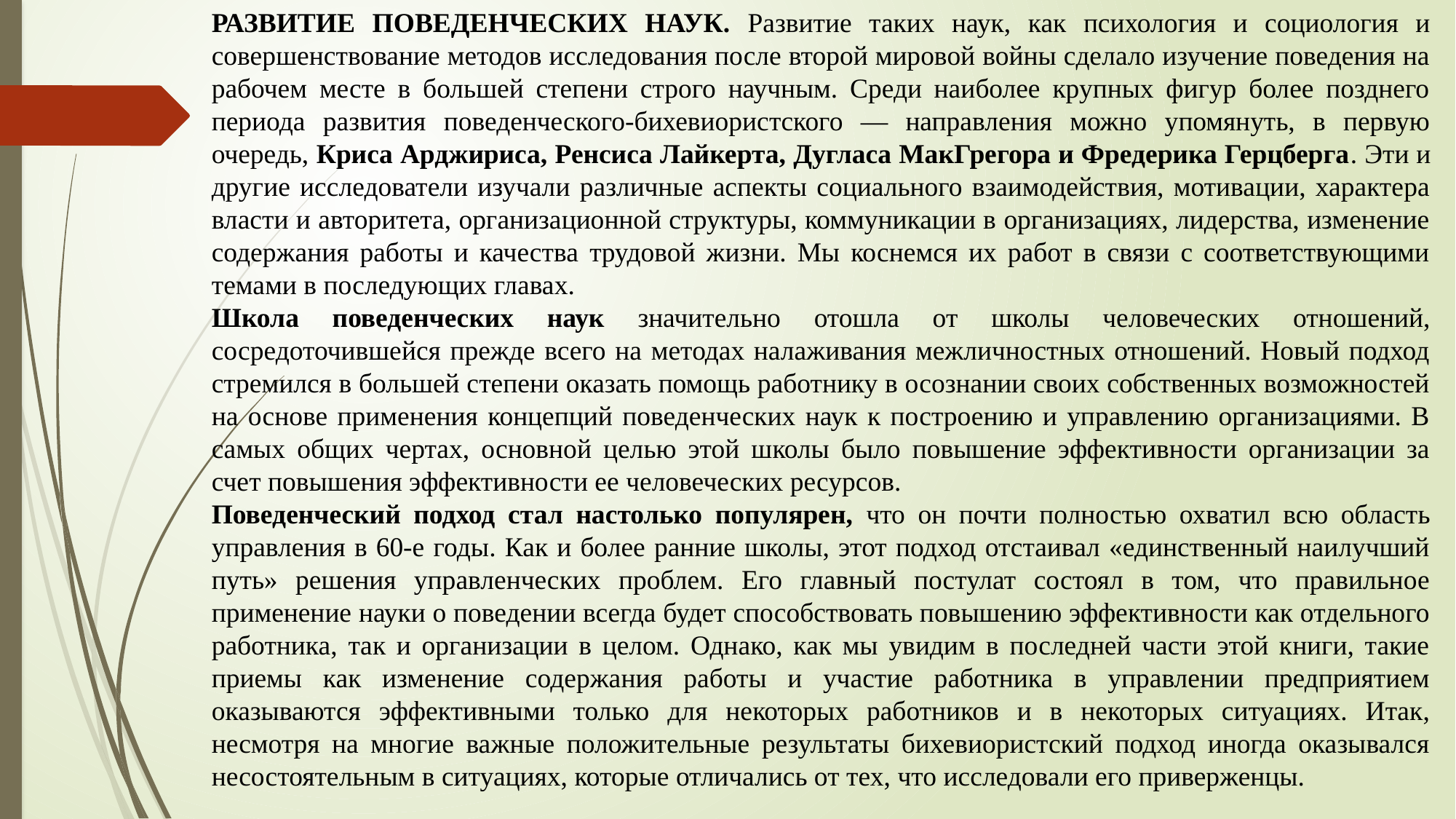

РАЗВИТИЕ ПОВЕДЕНЧЕСКИХ НАУК. Развитие таких наук, как психология и социология и совершенствование методов исследования после второй мировой войны сделало изучение поведения на рабочем месте в большей степени строго научным. Среди наиболее крупных фигур более позднего периода развития поведенческого-бихевиористского — направления можно упомянуть, в первую очередь, Криса Арджириса, Ренсиса Лайкерта, Дугласа МакГрегора и Фредерика Герцберга. Эти и другие исследователи изучали различные аспекты социального взаимодействия, мотивации, характера власти и авторитета, организационной структуры, коммуникации в организациях, лидерства, изменение содержания работы и качества трудовой жизни. Мы коснемся их работ в связи с соответствующими темами в последующих главах.
Школа поведенческих наук значительно отошла от школы человеческих отношений, сосредоточившейся прежде всего на методах налаживания межличностных отношений. Новый подход стремился в большей степени оказать помощь работнику в осознании своих собственных возможностей на основе применения концепций поведенческих наук к построению и управлению организациями. В самых общих чертах, основной целью этой школы было повышение эффективности организации за счет повышения эффективности ее человеческих ресурсов.
Поведенческий подход стал настолько популярен, что он почти полностью охватил всю область управления в 60-е годы. Как и более ранние школы, этот подход отстаивал «единственный наилучший путь» решения управленческих проблем. Его главный постулат состоял в том, что правильное применение науки о поведении всегда будет способствовать повышению эффективности как отдельного работника, так и организации в целом. Однако, как мы увидим в последней части этой книги, такие приемы как изменение содержания работы и участие работника в управлении предприятием оказываются эффективными только для некоторых работников и в некоторых ситуациях. Итак, несмотря на многие важные положительные результаты бихевиористский подход иногда оказывался несостоятельным в ситуациях, которые отличались от тех, что исследовали его приверженцы.